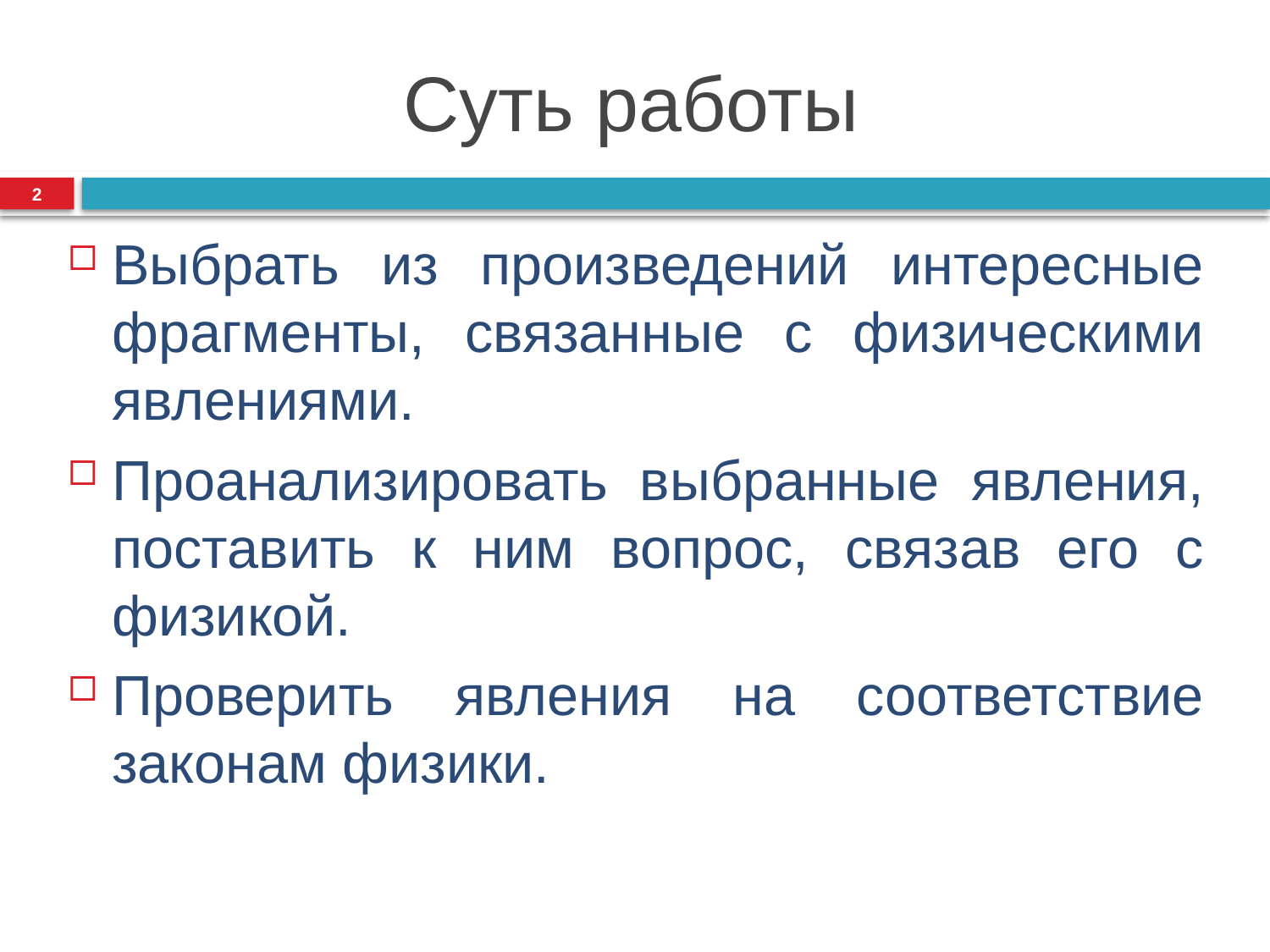

# Суть работы
2
Выбрать из произведений интересные фрагменты, связанные с физическими явлениями.
Проанализировать выбранные явления, поставить к ним вопрос, связав его с физикой.
Проверить явления на соответствие законам физики.